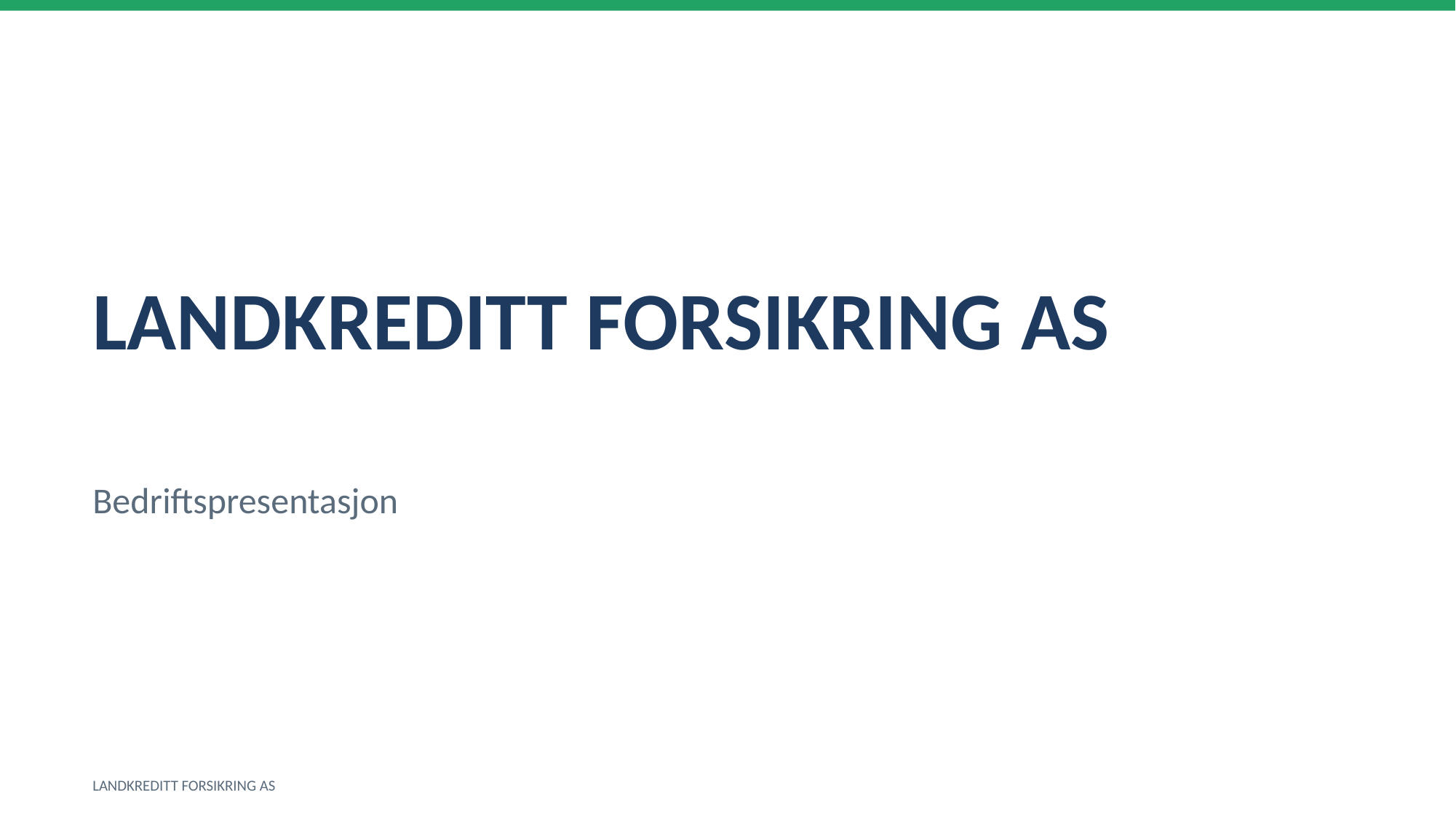

LANDKREDITT FORSIKRING AS
Bedriftspresentasjon
LANDKREDITT FORSIKRING AS